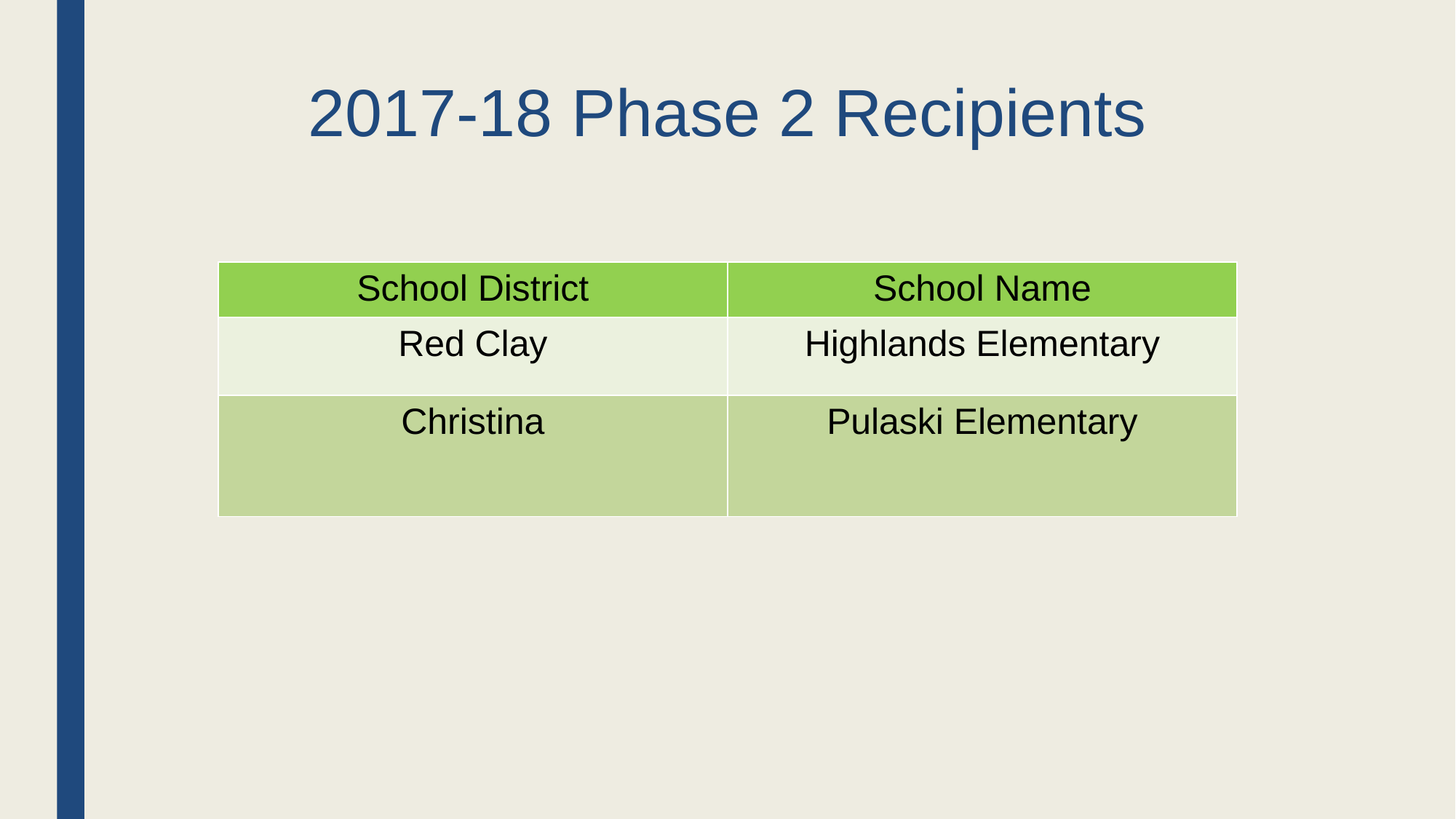

# 2017-18 Phase 2 Recipients
| School District | School Name |
| --- | --- |
| Red Clay | Highlands Elementary |
| Christina | Pulaski Elementary |